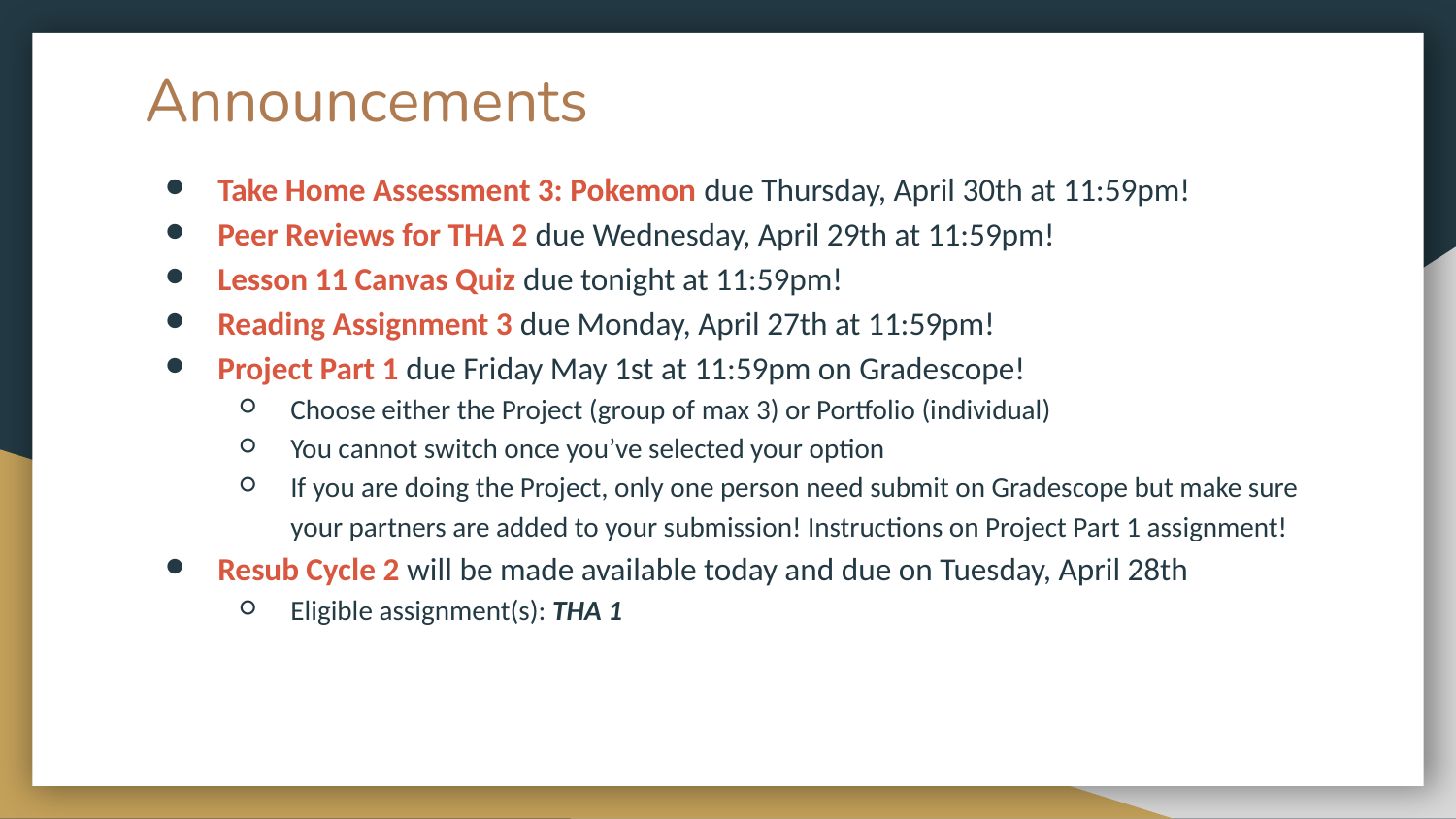

# Announcements
Take Home Assessment 3: Pokemon due Thursday, April 30th at 11:59pm!
Peer Reviews for THA 2 due Wednesday, April 29th at 11:59pm!
Lesson 11 Canvas Quiz due tonight at 11:59pm!
Reading Assignment 3 due Monday, April 27th at 11:59pm!
Project Part 1 due Friday May 1st at 11:59pm on Gradescope!
Choose either the Project (group of max 3) or Portfolio (individual)
You cannot switch once you’ve selected your option
If you are doing the Project, only one person need submit on Gradescope but make sure your partners are added to your submission! Instructions on Project Part 1 assignment!
Resub Cycle 2 will be made available today and due on Tuesday, April 28th
Eligible assignment(s): THA 1